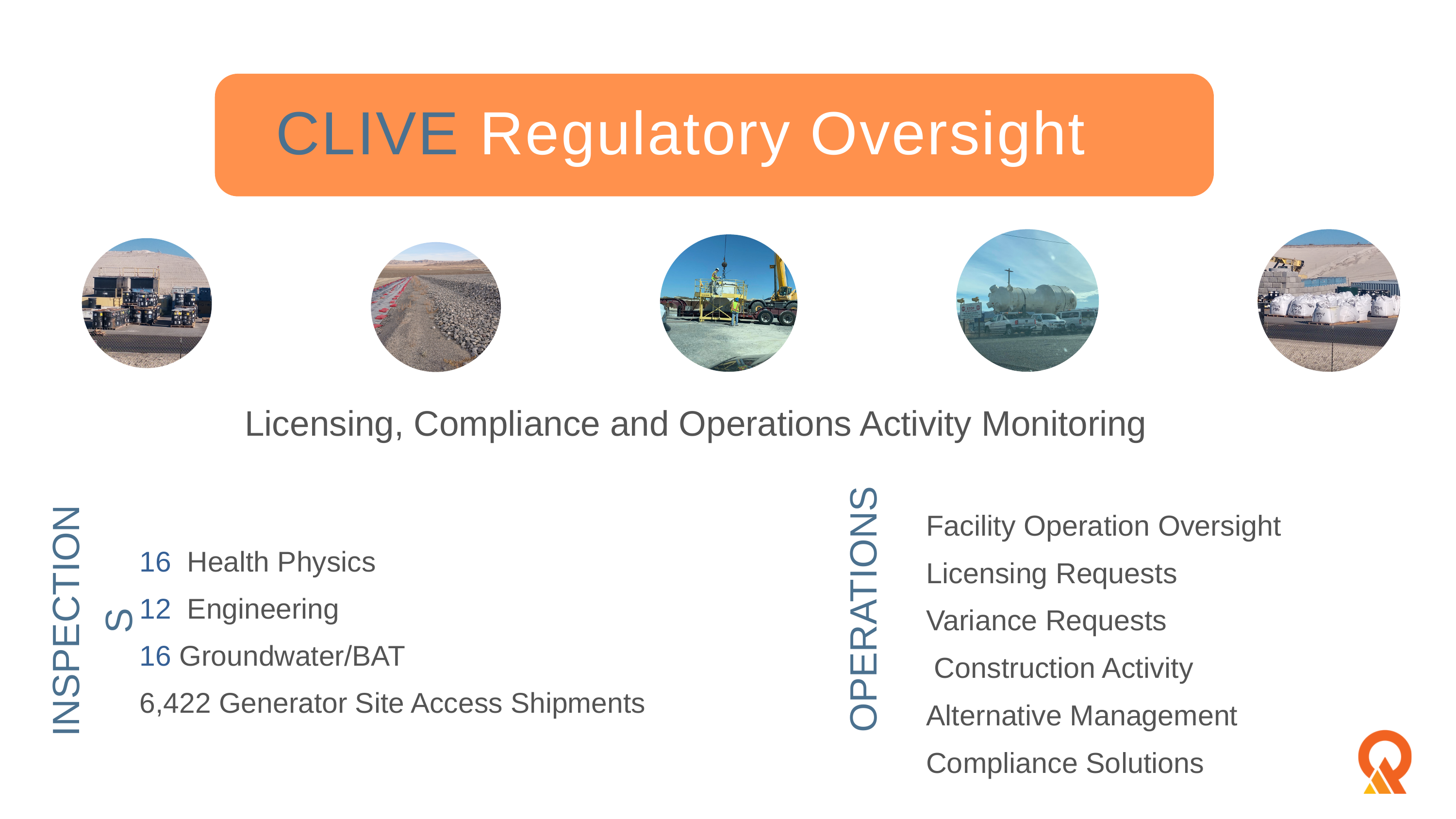

CLIVE Regulatory Oversight

Licensing, Compliance and Operations Activity Monitoring
Facility Operation Oversight
Licensing Requests
Variance Requests
 Construction Activity
Alternative Management
Compliance Solutions

16  Health Physics
12  Engineering
16 Groundwater/BAT
6,422 Generator Site Access Shipments
OPERATIONS
INSPECTIONS